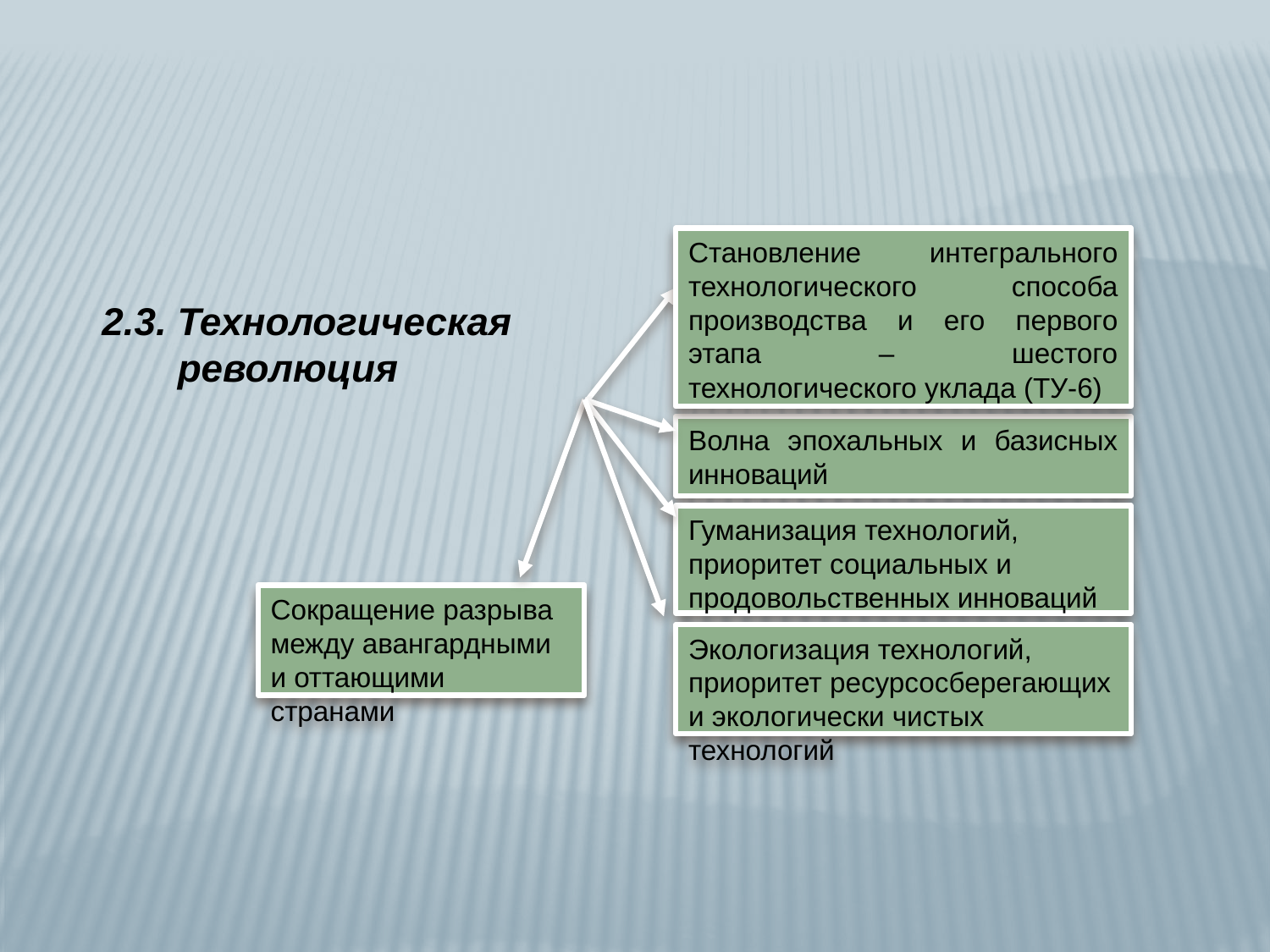

Становление интегрального технологического способа производства и его первого этапа – шестого технологического уклада (ТУ-6)

2.3. Технологическая
       революция

Волна эпохальных и базисных инноваций
Гуманизация технологий, приоритет социальных и продовольственных инноваций
Сокращение разрыва между авангардными и оттающими странами
Экологизация технологий, приоритет ресурсосберегающих и экологически чистых технологий